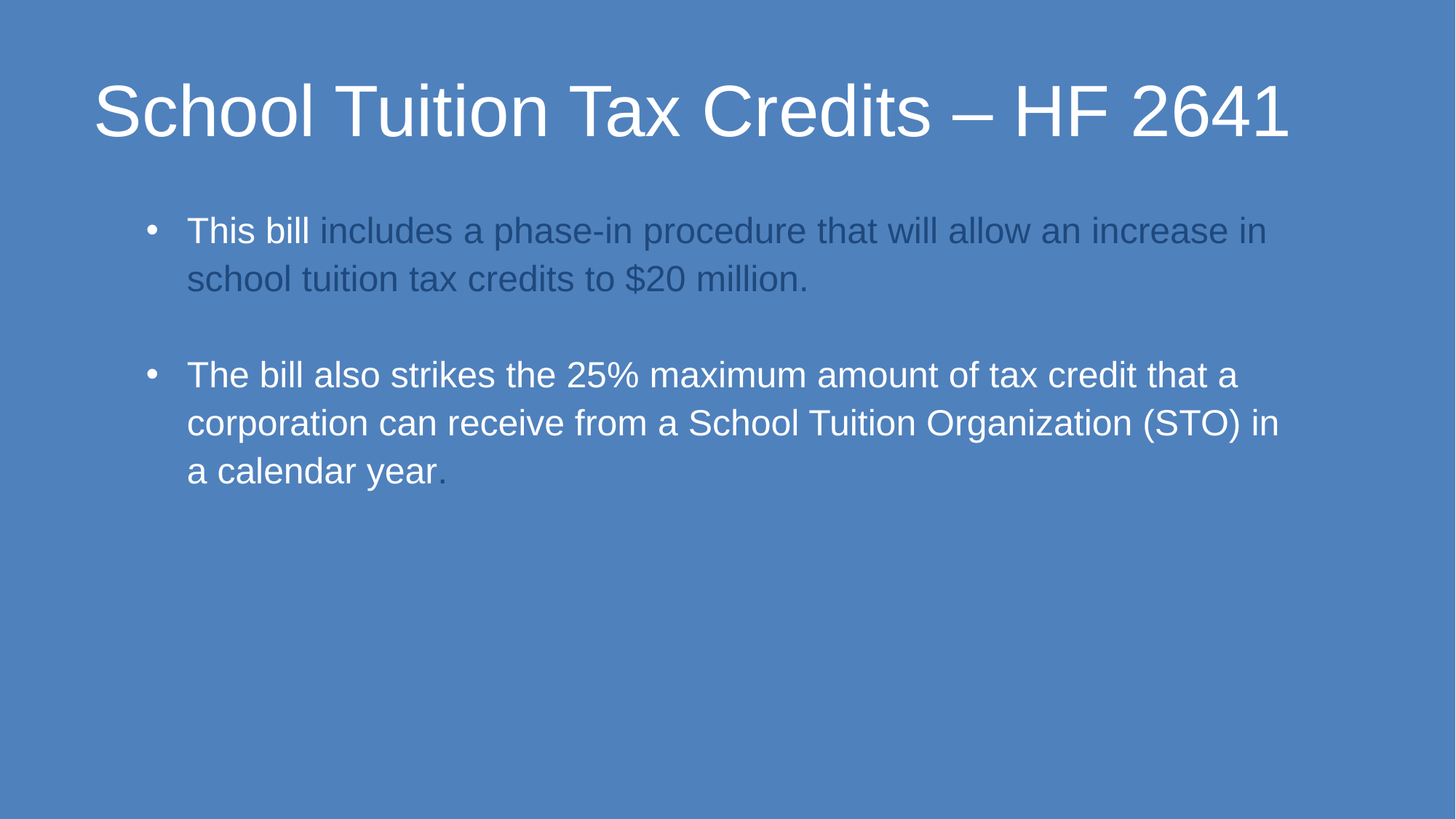

School Tuition Tax Credits – HF 2641

This bill includes a phase-in procedure that will allow an increase in school tuition tax credits to $20 million.

The bill also strikes the 25% maximum amount of tax credit that a corporation can receive from a School Tuition Organization (STO) in a calendar year.